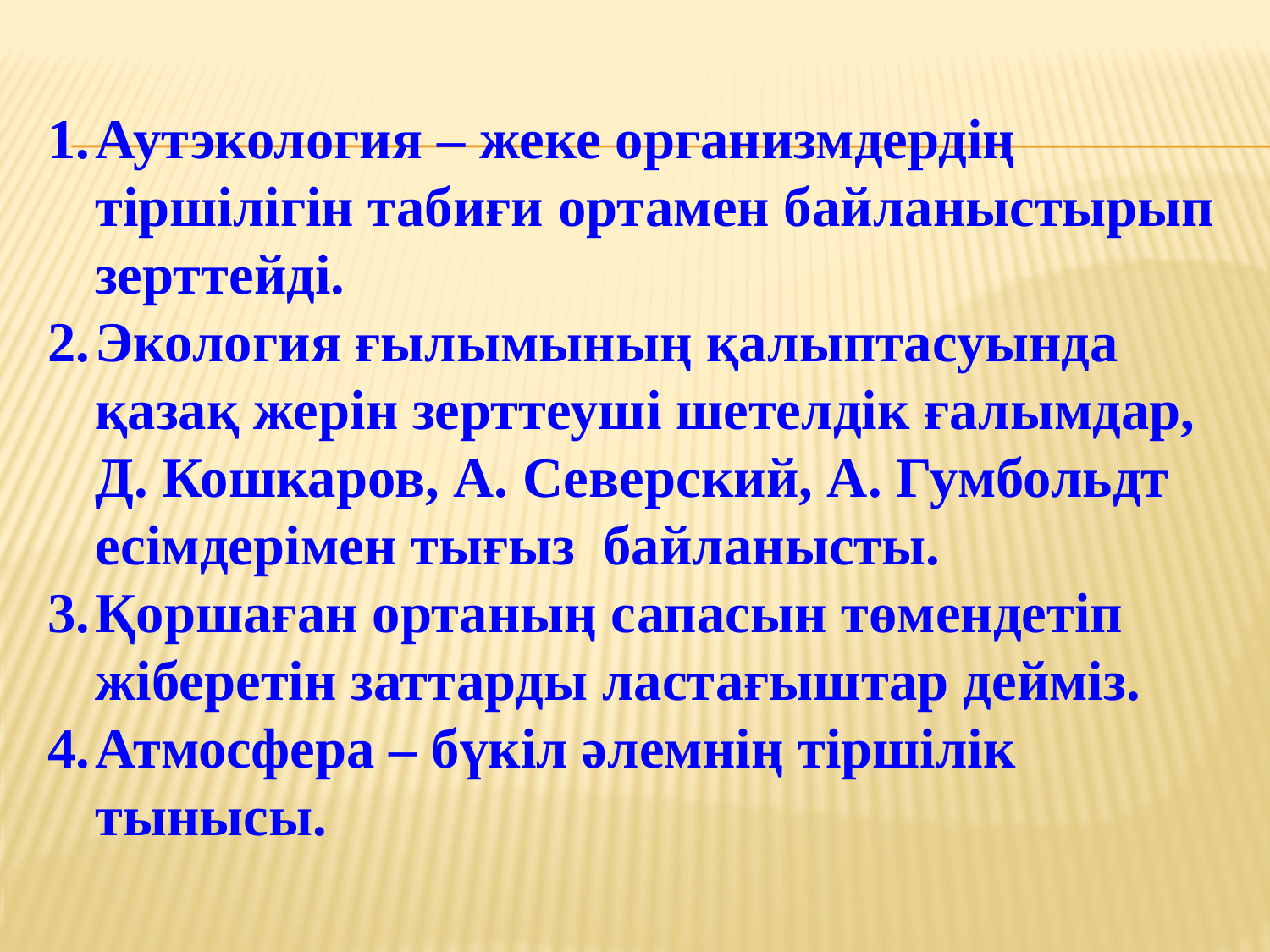

Аутэкология – жеке организмдердің тіршілігін табиғи ортамен байланыстырып зерттейді.
Экология ғылымының қалыптасуында қазақ жерін зерттеуші шетелдік ғалымдар, Д. Кошкаров, А. Северский, А. Гумбольдт есімдерімен тығыз  байланысты.
Қоршаған ортаның сапасын төмендетіп жіберетін заттарды ластағыштар дейміз.
Атмосфера – бүкіл әлемнің тіршілік тынысы.